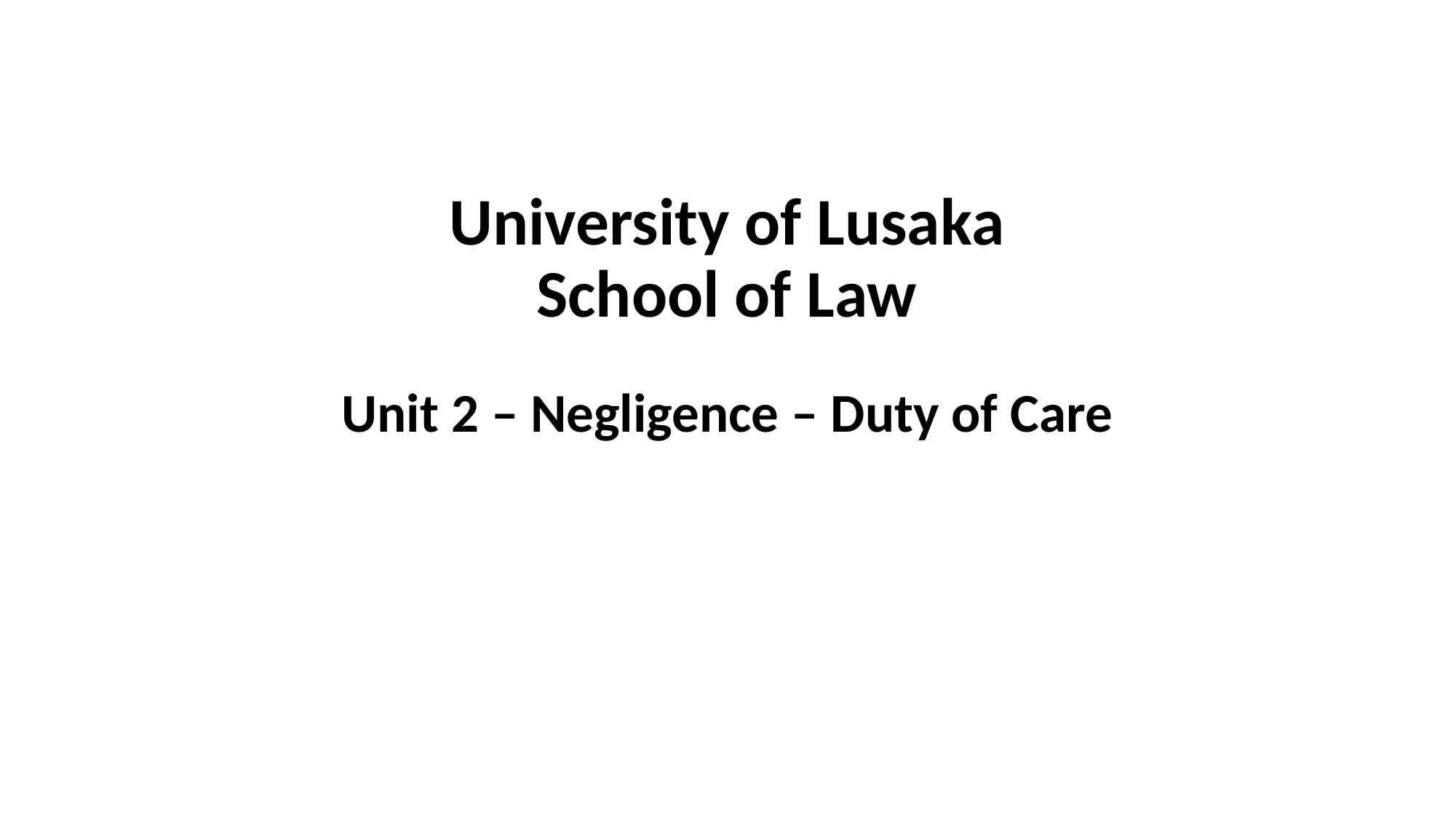

# University of Lusaka School of Law
Unit 2 – Negligence – Duty of Care